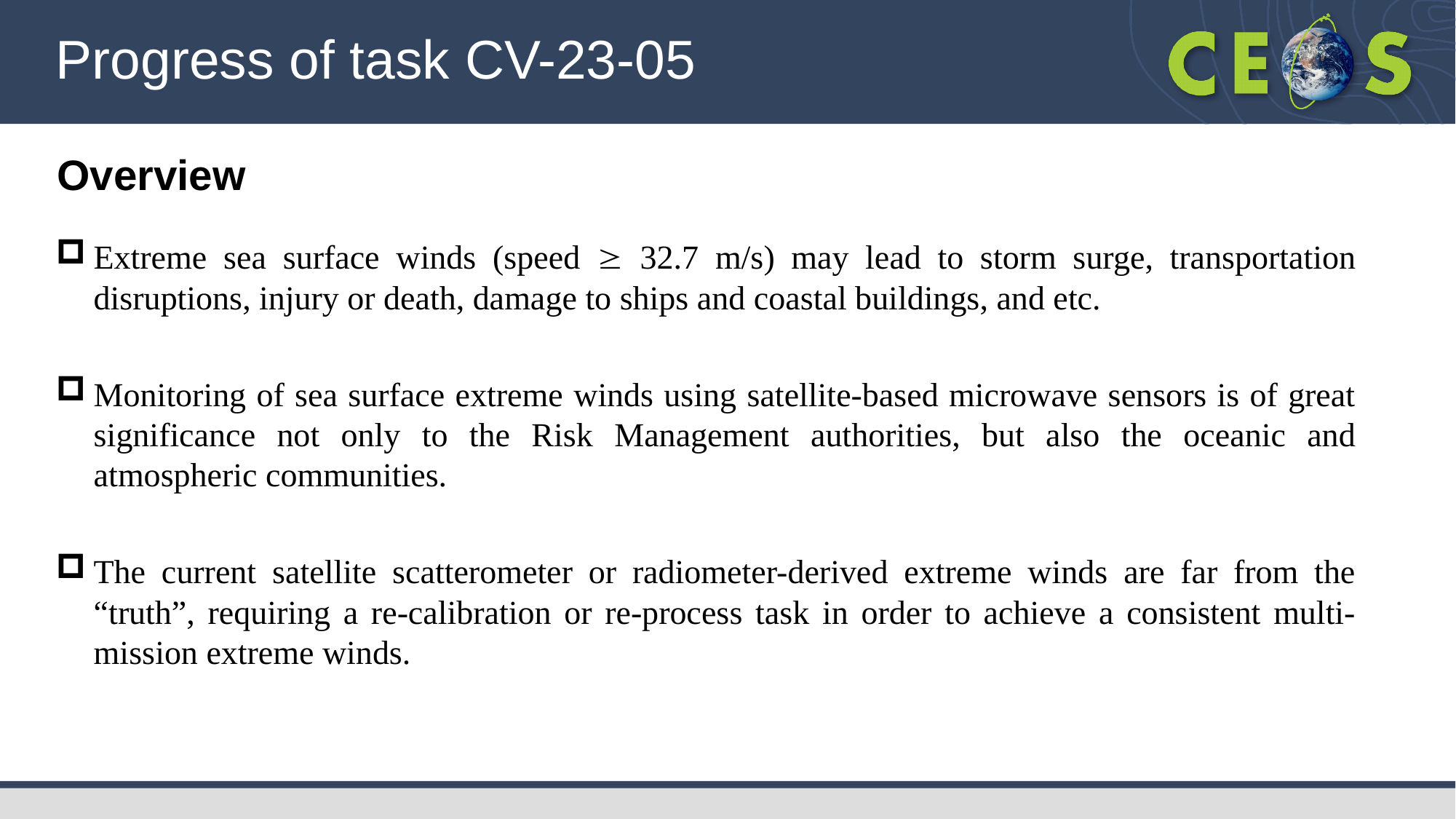

Progress of task CV-23-05

Overview
Extreme sea surface winds (speed ≥ 32.7 m/s) may lead to storm surge, transportation disruptions, injury or death, damage to ships and coastal buildings, and etc.

Monitoring of sea surface extreme winds using satellite-based microwave sensors is of great significance not only to the Risk Management authorities, but also the oceanic and atmospheric communities.

The current satellite scatterometer or radiometer-derived extreme winds are far from the “truth”, requiring a re-calibration or re-process task in order to achieve a consistent multi-mission extreme winds.